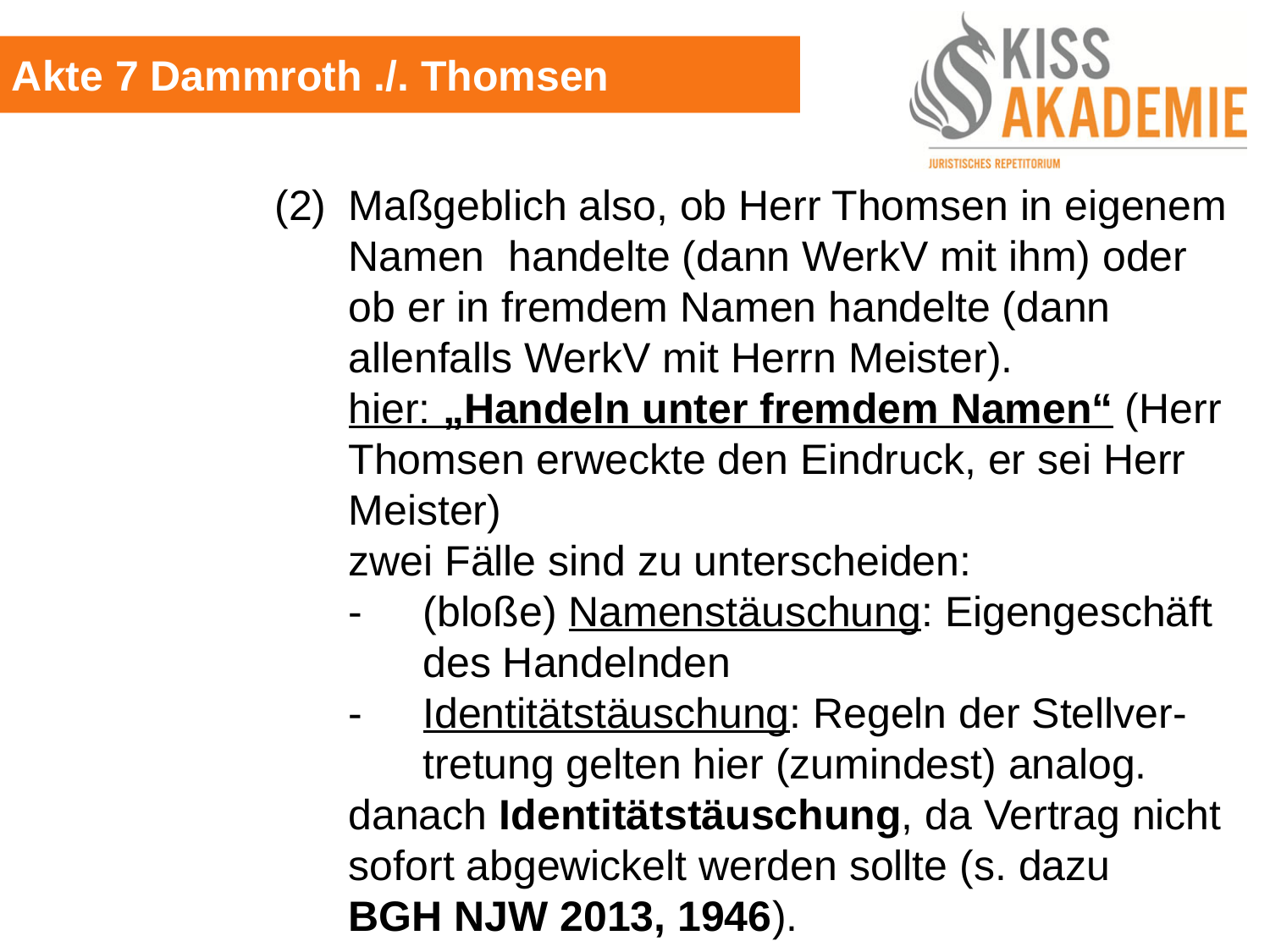

Akte 7 Dammroth ./. Thomsen

				(2)	Maßgeblich also, ob Herr Thomsen in eigenem					Namen  handelte (dann WerkV mit ihm) oder					ob er in fremdem Namen handelte (dann 						allenfalls WerkV mit Herrn Meister).
					hier: „Handeln unter fremdem Namen“ (Herr					Thomsen erweckte den Eindruck, er sei Herr					Meister)
					zwei Fälle sind zu unterscheiden:
					-	(bloße) Namenstäuschung: Eigengeschäft						des Handelnden
					-	Identitätstäuschung: Regeln der Stellver-						tretung gelten hier (zumindest) analog.
					danach Identitätstäuschung, da Vertrag nicht					sofort abgewickelt werden sollte (s. dazu 						BGH NJW 2013, 1946).